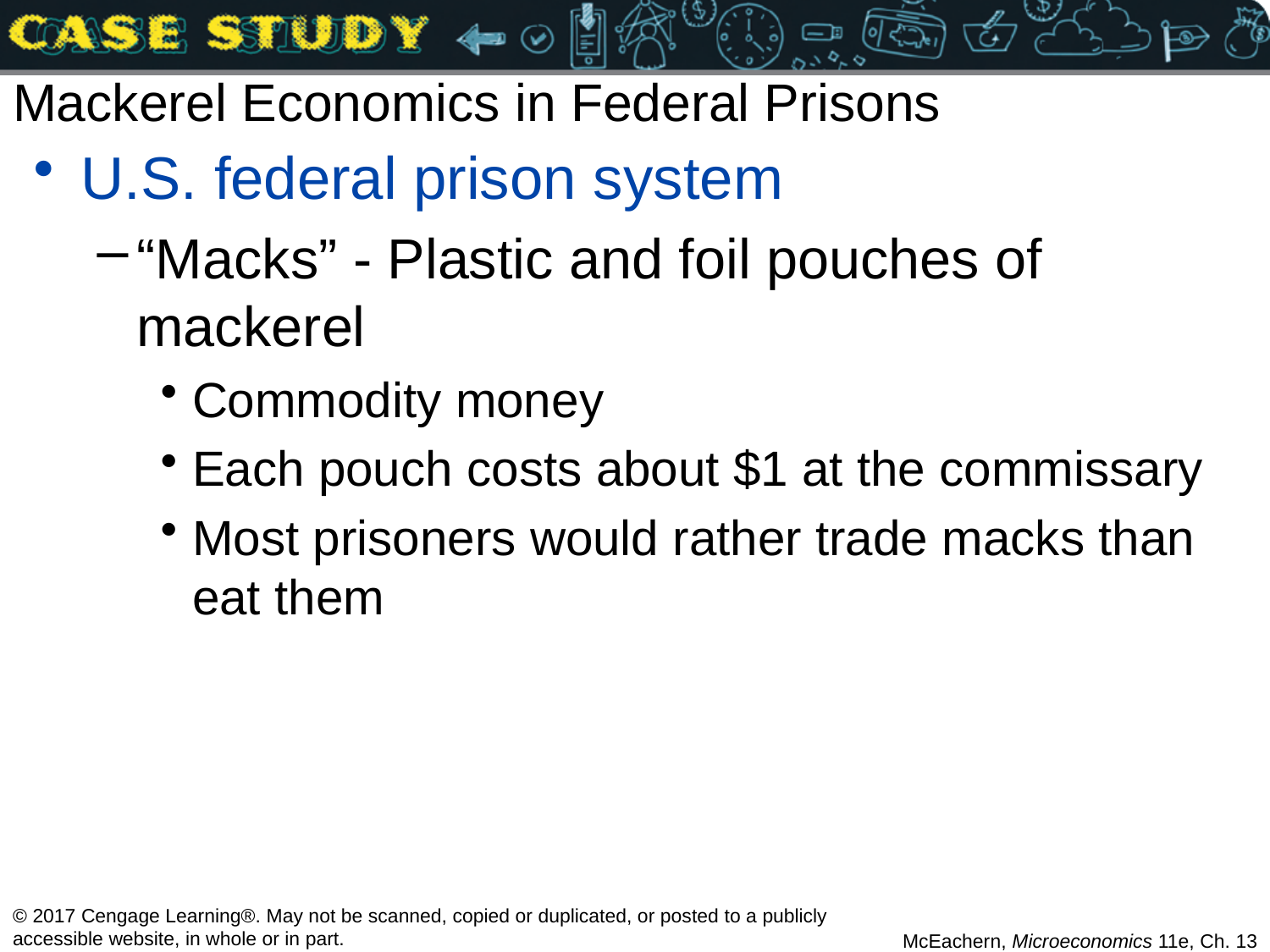

# Mackerel Economics in Federal Prisons
U.S. federal prison system
“Macks” - Plastic and foil pouches of mackerel
Commodity money
Each pouch costs about $1 at the commissary
Most prisoners would rather trade macks than eat them
© 2017 Cengage Learning®. May not be scanned, copied or duplicated, or posted to a publicly accessible website, in whole or in part.